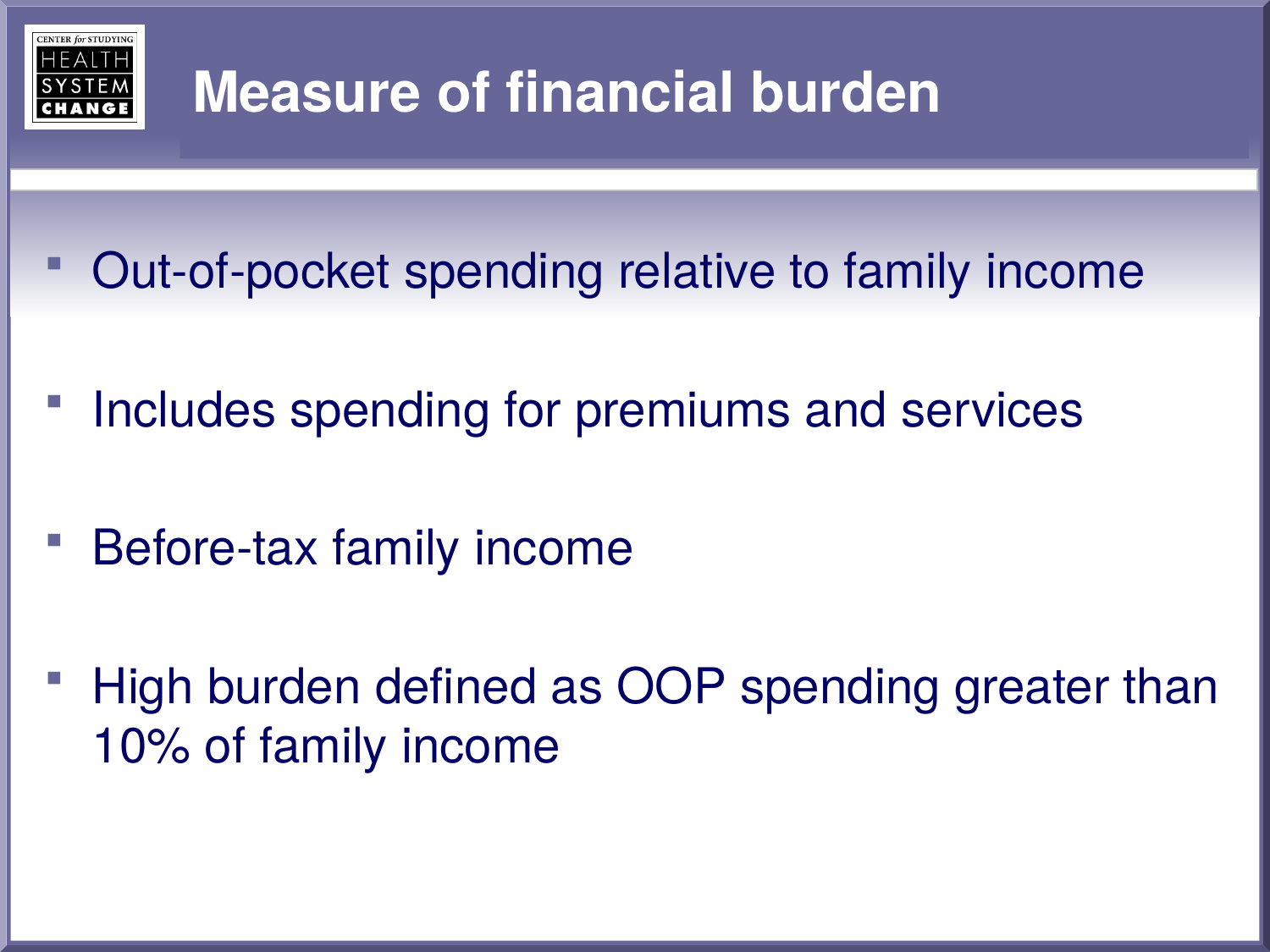

# Measure of financial burden
Out-of-pocket spending relative to family income

Includes spending for premiums and services

Before-tax family income

High burden defined as OOP spending greater than 10% of family income